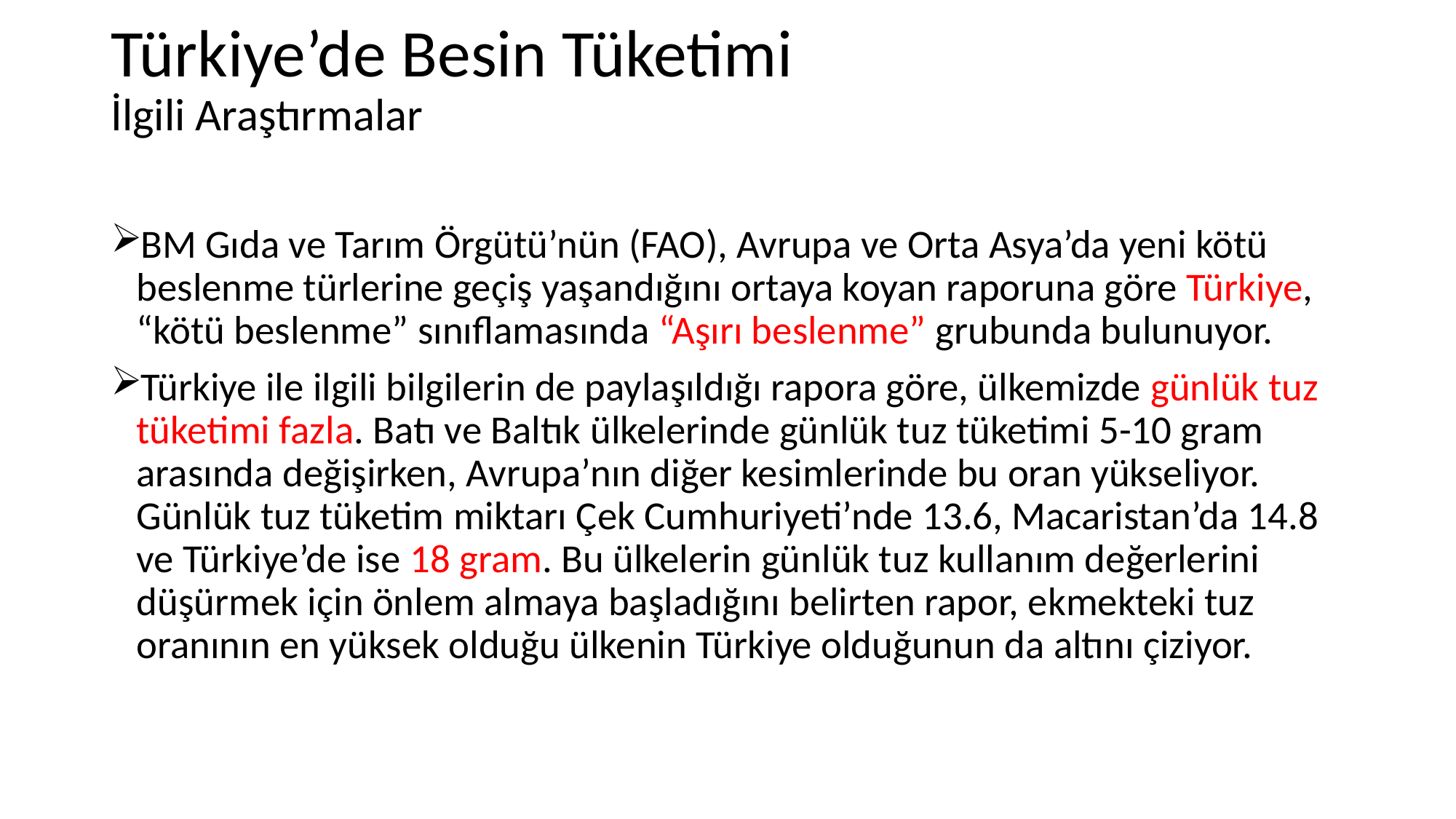

# Türkiye’de Besin Tüketimi İlgili Araştırmalar
BM Gıda ve Tarım Örgütü’nün (FAO), Avrupa ve Orta Asya’da yeni kötü beslenme türlerine geçiş yaşandığını ortaya koyan raporuna göre Türkiye, “kötü beslenme” sınıflamasında “Aşırı beslenme” grubunda bulunuyor.
Türkiye ile ilgili bilgilerin de paylaşıldığı rapora göre, ülkemizde günlük tuz tüketimi fazla. Batı ve Baltık ülkelerinde günlük tuz tüketimi 5-10 gram arasında değişirken, Avrupa’nın diğer kesimlerinde bu oran yükseliyor. Günlük tuz tüketim miktarı Çek Cumhuriyeti’nde 13.6, Macaristan’da 14.8 ve Türkiye’de ise 18 gram. Bu ülkelerin günlük tuz kullanım değerlerini düşürmek için önlem almaya başladığını belirten rapor, ekmekteki tuz oranının en yüksek olduğu ülkenin Türkiye olduğunun da altını çiziyor.